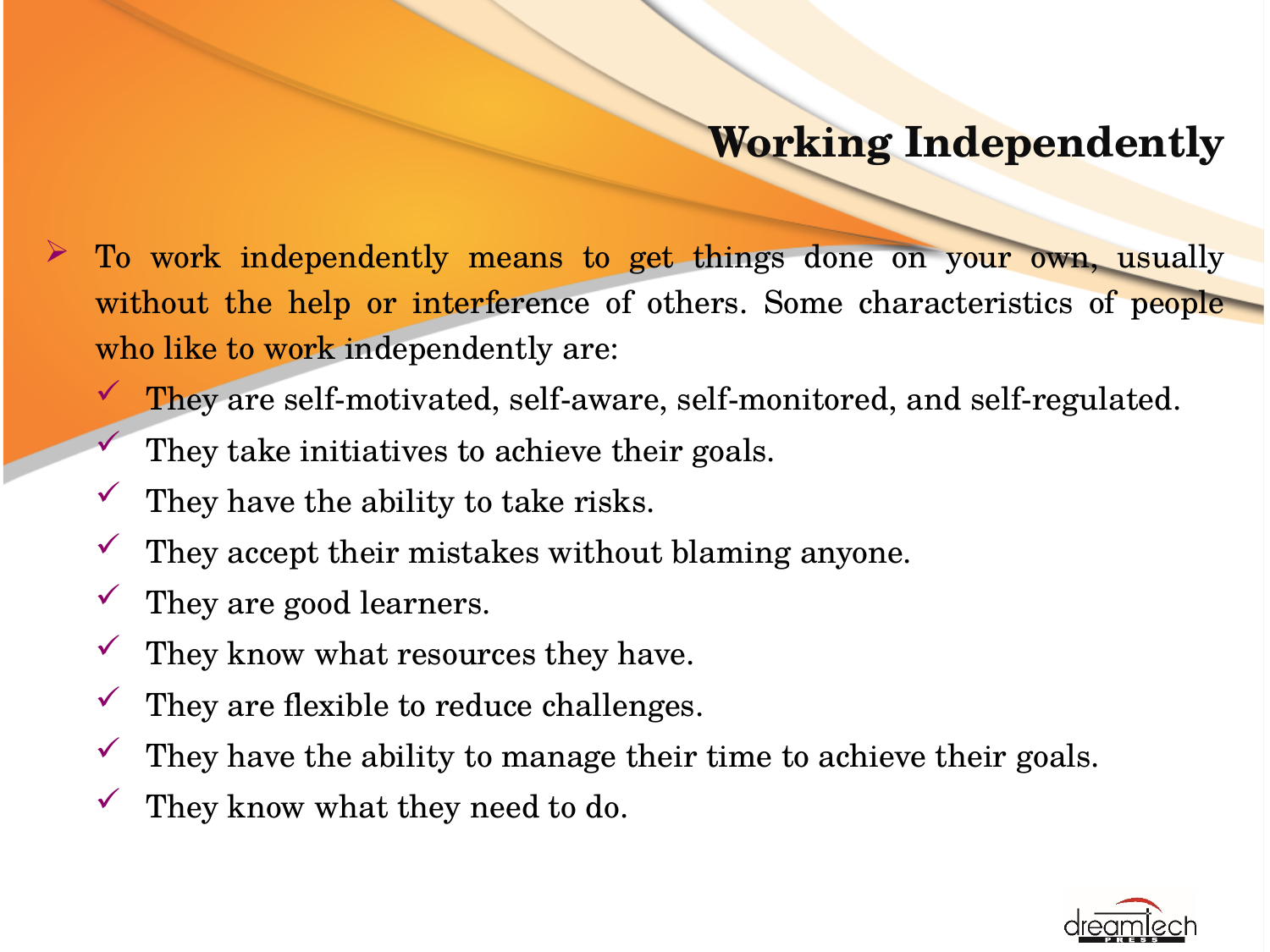

# Working Independently
To work independently means to get things done on your own, usually without the help or interference of others. Some characteristics of people who like to work independently are:
They are self-motivated, self-aware, self-monitored, and self-regulated.
They take initiatives to achieve their goals.
They have the ability to take risks.
They accept their mistakes without blaming anyone.
They are good learners.
They know what resources they have.
They are flexible to reduce challenges.
They have the ability to manage their time to achieve their goals.
They know what they need to do.